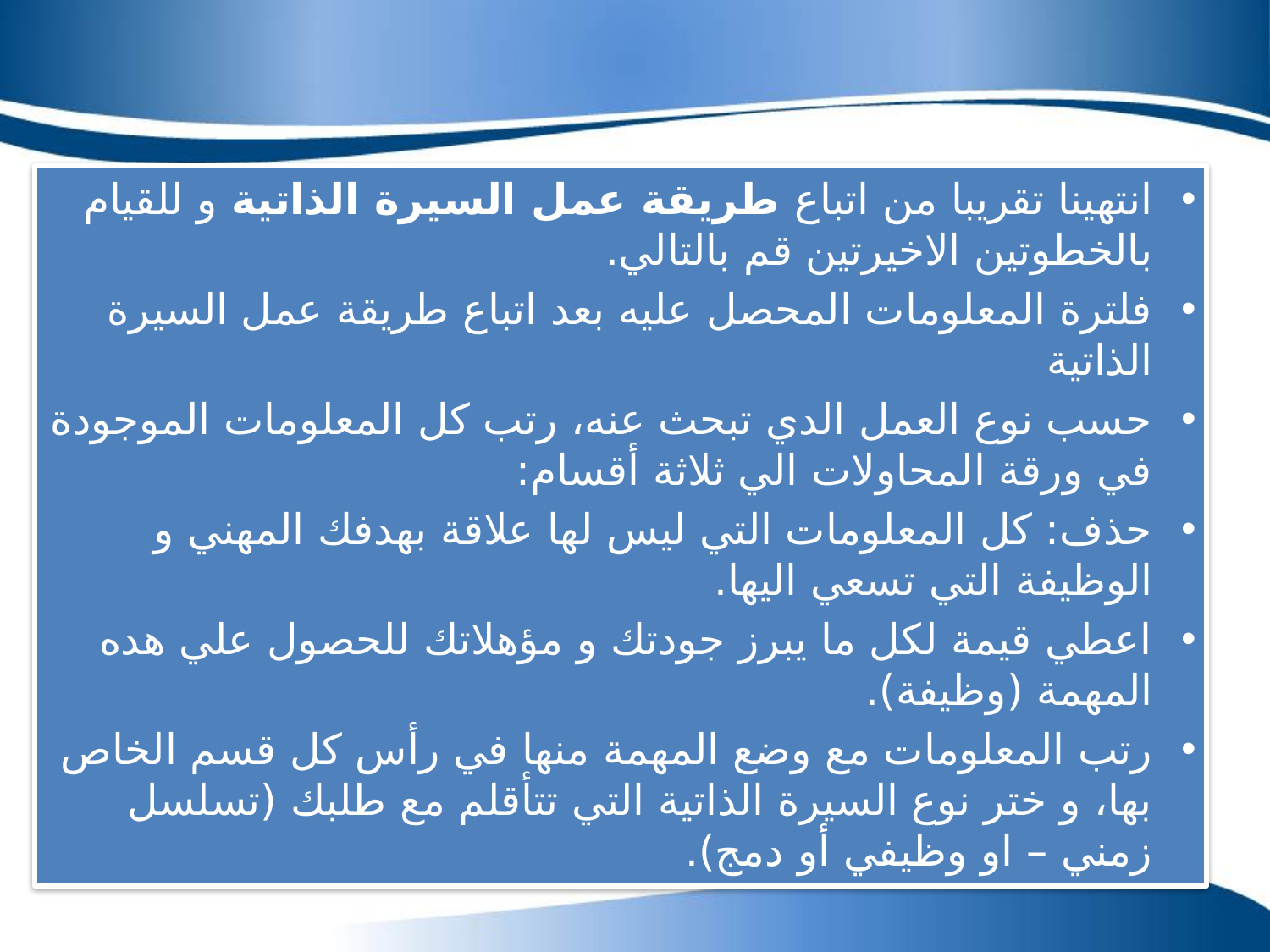

انتهينا تقريبا من اتباع طريقة عمل السيرة الذاتية و للقيام بالخطوتين الاخيرتين قم بالتالي.
فلترة المعلومات المحصل عليه بعد اتباع طريقة عمل السيرة الذاتية
حسب نوع العمل الدي تبحث عنه، رتب كل المعلومات الموجودة في ورقة المحاولات الي ثلاثة أقسام:
حذف: كل المعلومات التي ليس لها علاقة بهدفك المهني و الوظيفة التي تسعي اليها.
اعطي قيمة لكل ما يبرز جودتك و مؤهلاتك للحصول علي هده المهمة (وظيفة).
رتب المعلومات مع وضع المهمة منها في رأس كل قسم الخاص بها، و ختر نوع السيرة الذاتية التي تتأقلم مع طلبك (تسلسل زمني – او وظيفي أو دمج).